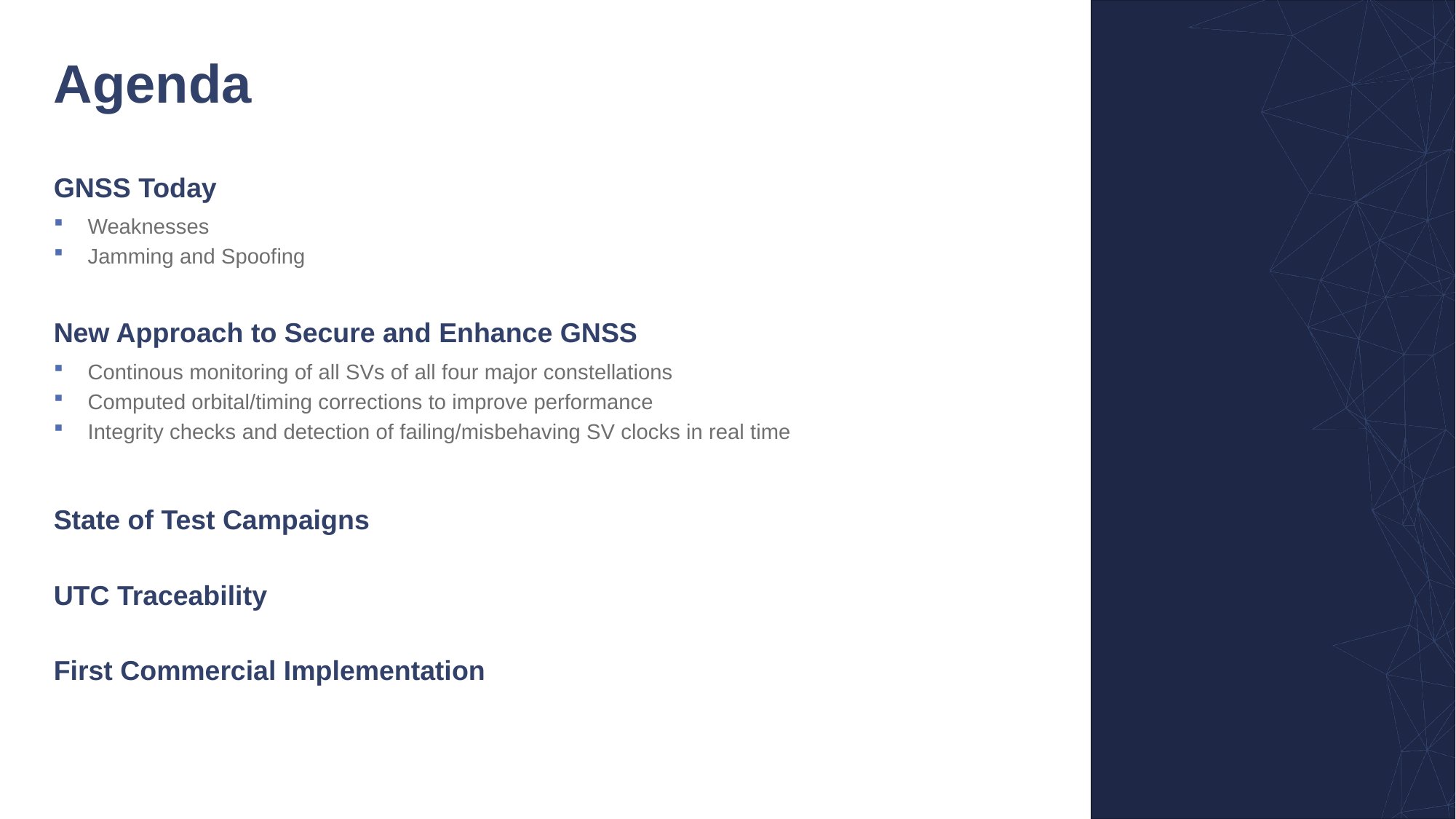

# Agenda
GNSS Today
Weaknesses
Jamming and Spoofing
New Approach to Secure and Enhance GNSS
Continous monitoring of all SVs of all four major constellations
Computed orbital/timing corrections to improve performance
Integrity checks and detection of failing/misbehaving SV clocks in real time
State of Test Campaigns
UTC Traceability
First Commercial Implementation